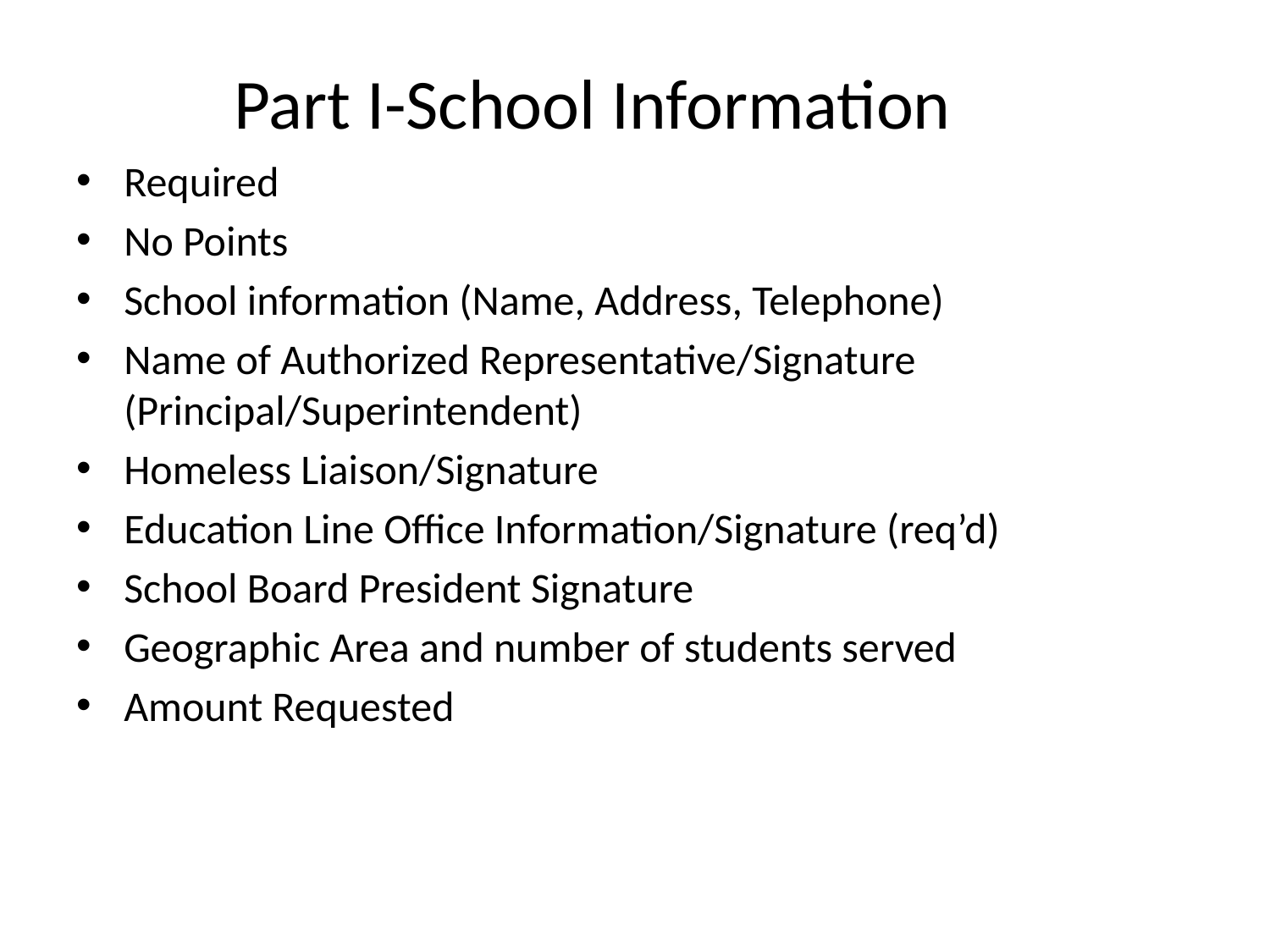

# Part I-School Information
Required
No Points
School information (Name, Address, Telephone)
Name of Authorized Representative/Signature (Principal/Superintendent)
Homeless Liaison/Signature
Education Line Office Information/Signature (req’d)
School Board President Signature
Geographic Area and number of students served
Amount Requested